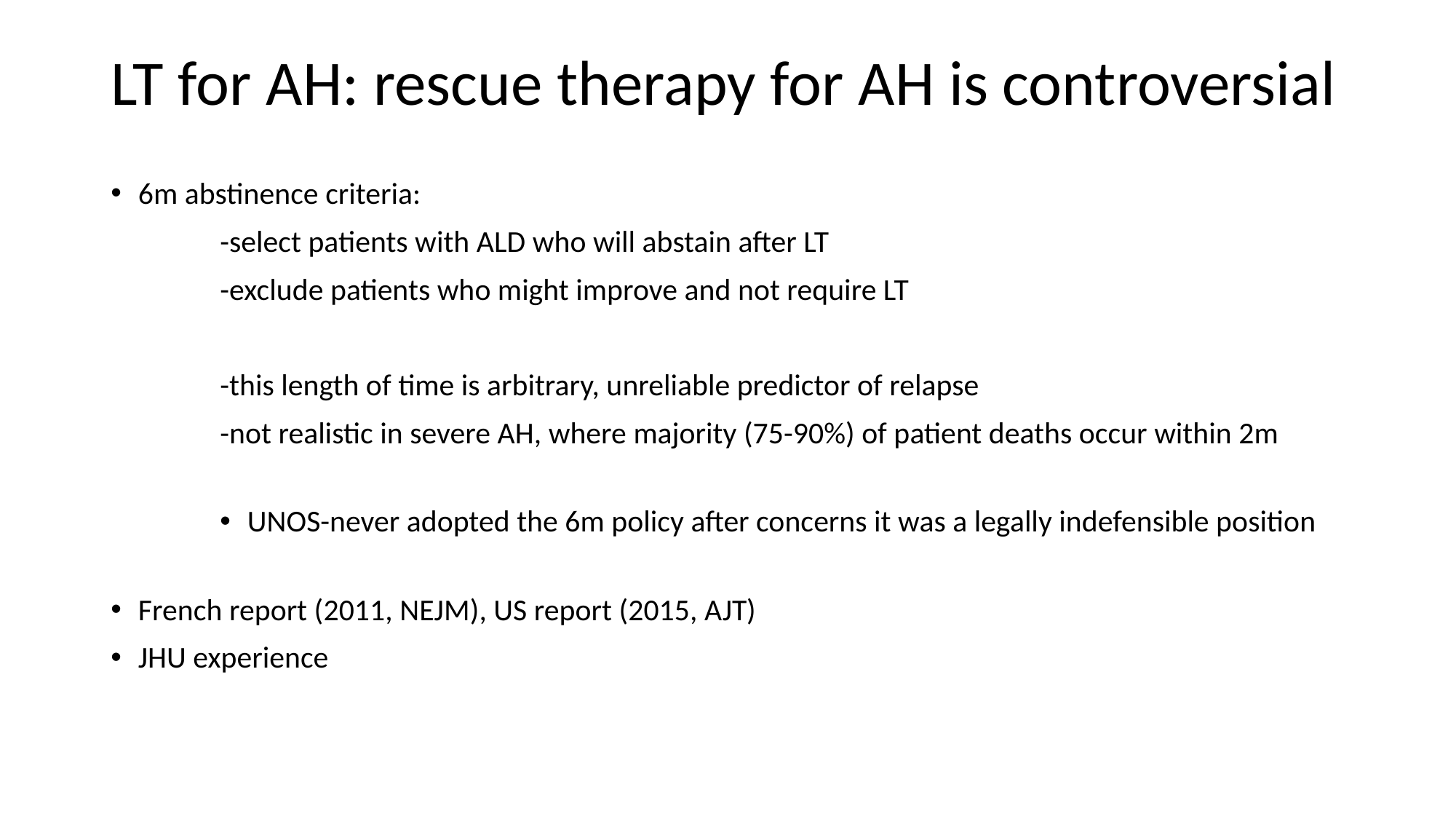

# LT for AH: rescue therapy for AH is controversial

6m abstinence criteria:
	-select patients with ALD who will abstain after LT
	-exclude patients who might improve and not require LT

	-this length of time is arbitrary, unreliable predictor of relapse
	-not realistic in severe AH, where majority (75-90%) of patient deaths occur within 2m

UNOS-never adopted the 6m policy after concerns it was a legally indefensible position

French report (2011, NEJM), US report (2015, AJT)
JHU experience